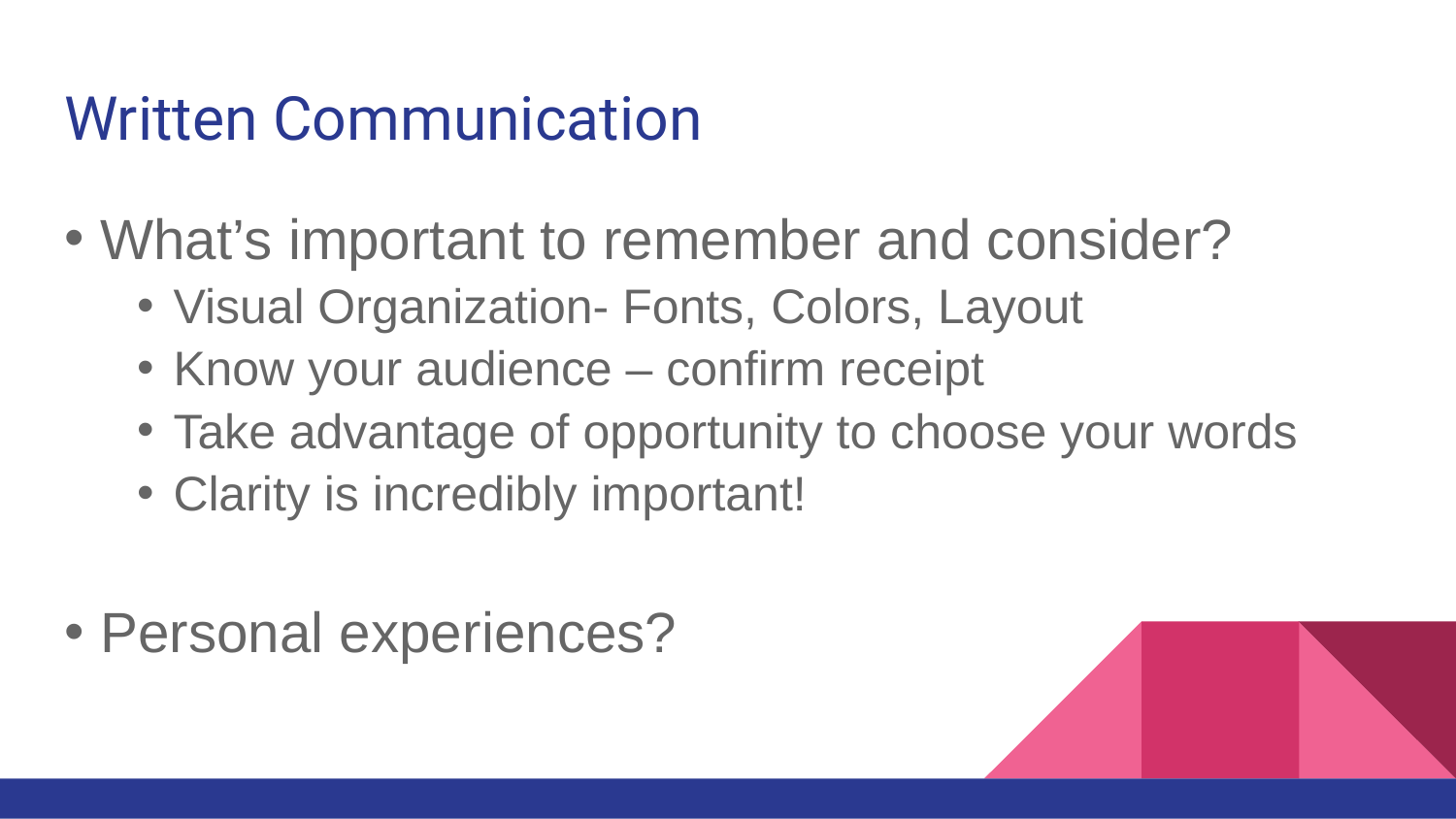

# Written Communication
What’s important to remember and consider?
Visual Organization- Fonts, Colors, Layout
Know your audience – confirm receipt
Take advantage of opportunity to choose your words
Clarity is incredibly important!

Personal experiences?